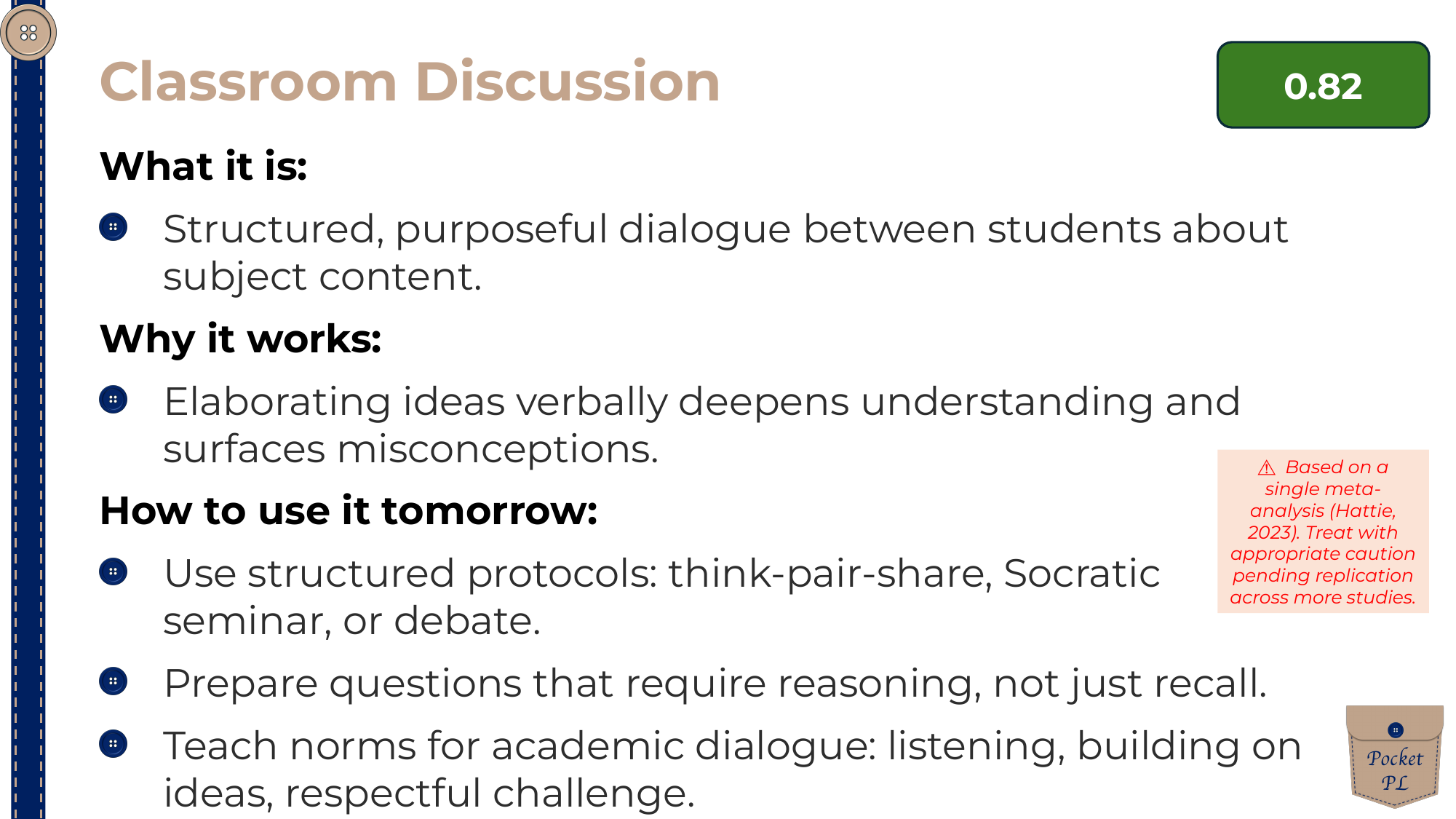

Classroom Discussion
0.82
What it is:
Structured, purposeful dialogue between students about subject content.
Why it works:
Elaborating ideas verbally deepens understanding and surfaces misconceptions.
How to use it tomorrow:
Use structured protocols: think-pair-share, Socratic seminar, or debate.
Prepare questions that require reasoning, not just recall.
Teach norms for academic dialogue: listening, building on ideas, respectful challenge.
⚠  Based on a single meta-analysis (Hattie, 2023). Treat with appropriate caution pending replication across more studies.